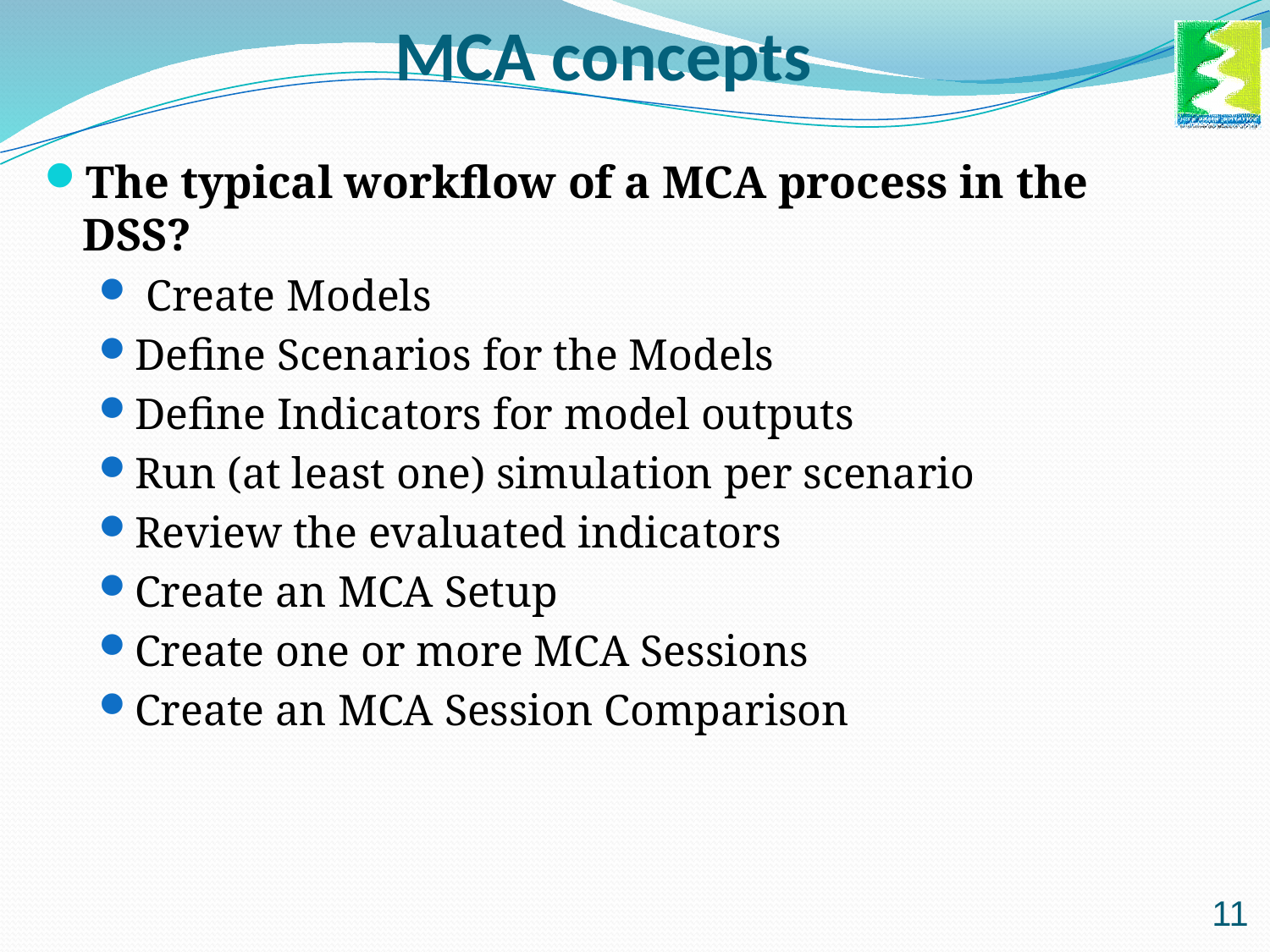

# MCA concepts
The typical workflow of a MCA process in the DSS?
 Create Models
Define Scenarios for the Models
Define Indicators for model outputs
Run (at least one) simulation per scenario
Review the evaluated indicators
Create an MCA Setup
Create one or more MCA Sessions
Create an MCA Session Comparison

11